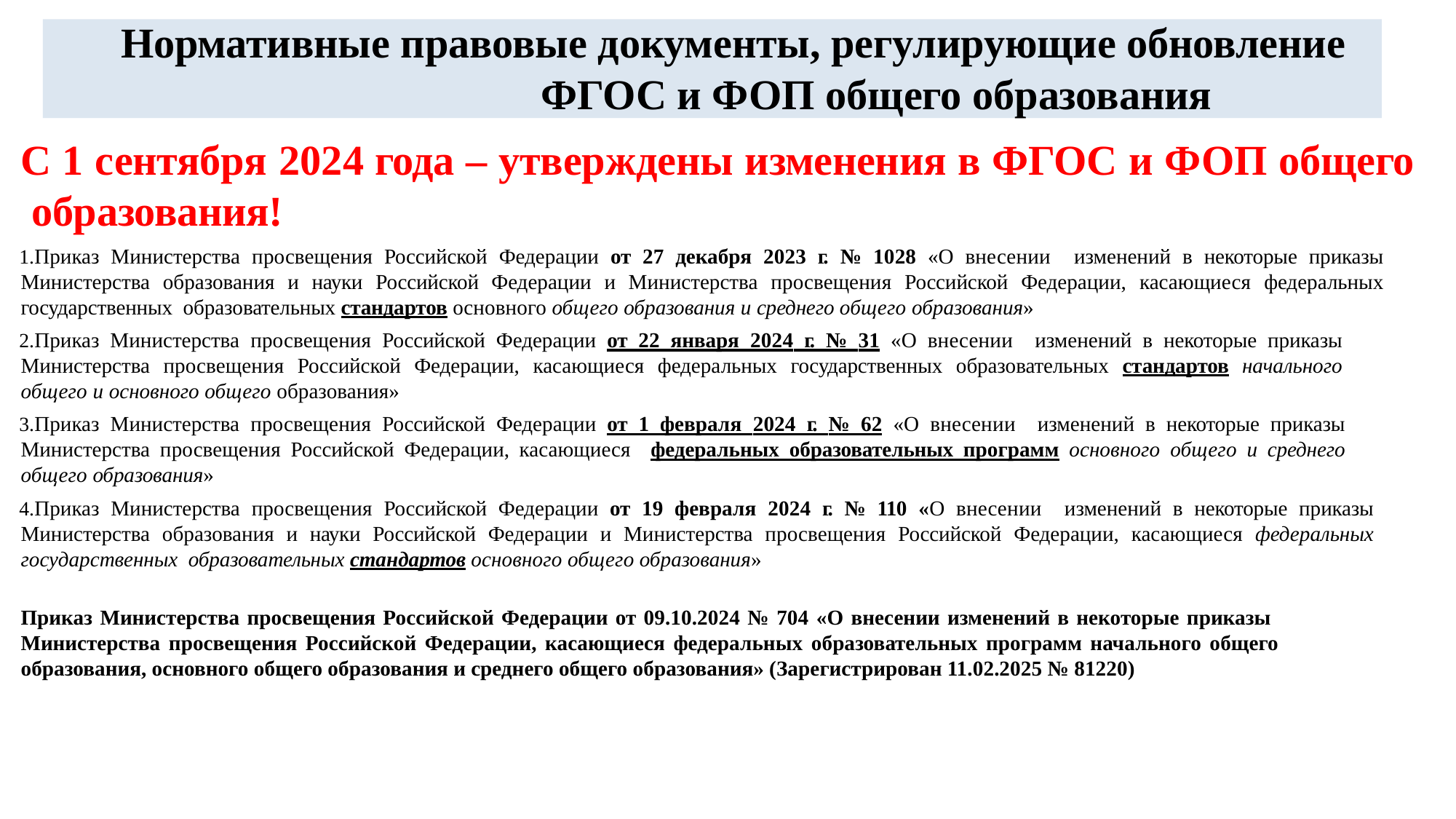

Нормативные правовые документы, регулирующие обновление
ФГОС и ФОП общего образования
С 1 сентября 2024 года – утверждены изменения в ФГОС и ФОП общего  образования!
Приказ Министерства просвещения Российской Федерации от 27 декабря 2023 г. № 1028 «О внесении  изменений в некоторые приказы Министерства образования и науки Российской Федерации и Министерства просвещения Российской Федерации, касающиеся федеральных государственных  образовательных стандартов основного общего образования и среднего общего образования»
Приказ Министерства просвещения Российской Федерации от 22 января 2024 г. № 31 «О внесении  изменений в некоторые приказы Министерства просвещения Российской Федерации, касающиеся федеральных государственных образовательных стандартов начального общего и основного общего образования»
Приказ Министерства просвещения Российской Федерации от 1 февраля 2024 г. № 62 «О внесении  изменений в некоторые приказы Министерства просвещения Российской Федерации, касающиеся  федеральных образовательных программ основного общего и среднего общего образования»
Приказ Министерства просвещения Российской Федерации от 19 февраля 2024 г. № 110 «О внесении  изменений в некоторые приказы Министерства образования и науки Российской Федерации и Министерства просвещения Российской Федерации, касающиеся федеральных государственных  образовательных стандартов основного общего образования»

Приказ Министерства просвещения Российской Федерации от 09.10.2024 № 704 «О внесении изменений в некоторые приказы  Министерства просвещения Российской Федерации, касающиеся федеральных образовательных программ начального общего образования, основного общего образования и среднего общего образования» (Зарегистрирован 11.02.2025 № 81220)